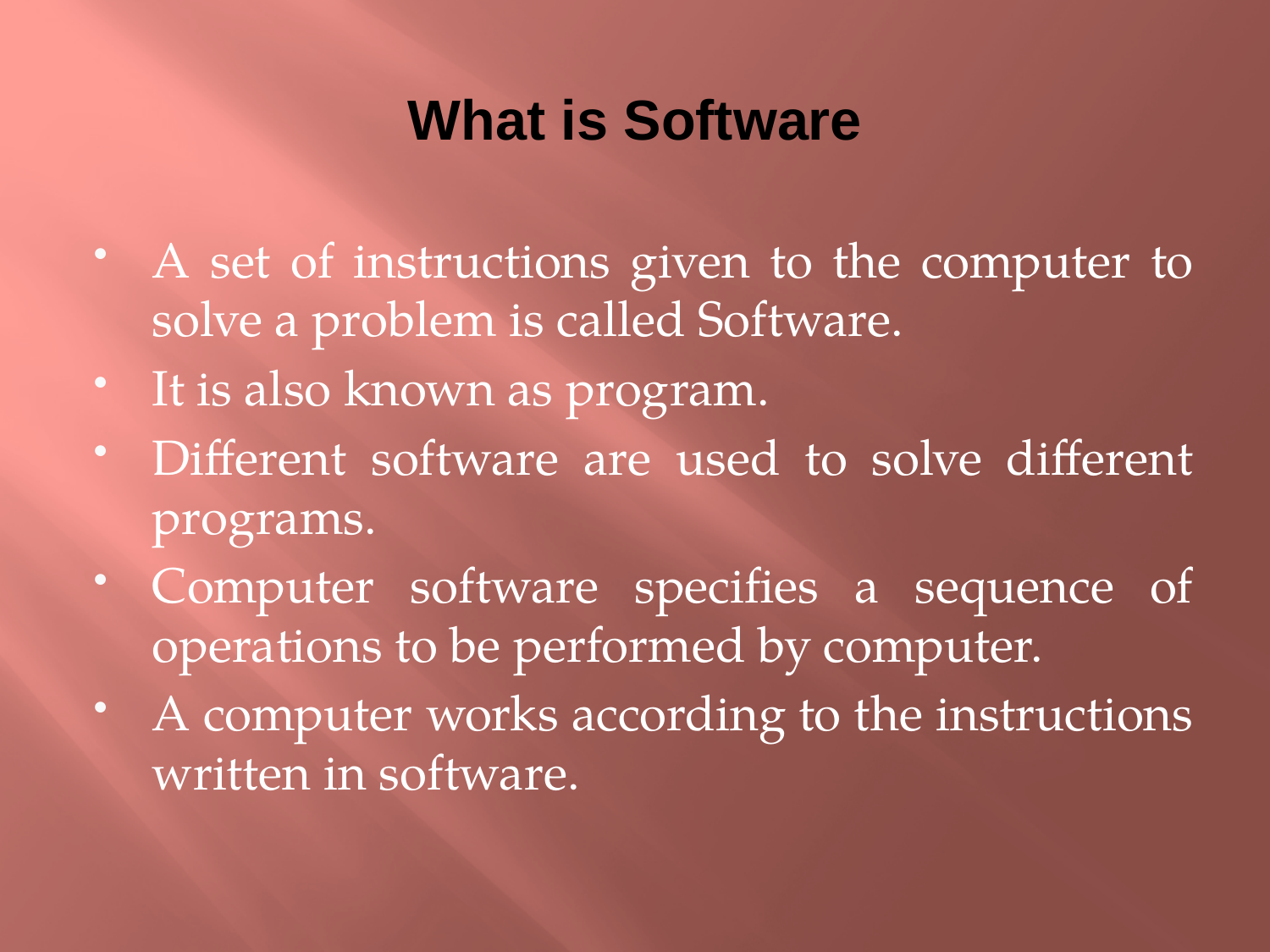

# What is Software
A set of instructions given to the computer to solve a problem is called Software.
It is also known as program.
Different software are used to solve different programs.
Computer software specifies a sequence of operations to be performed by computer.
A computer works according to the instructions written in software.